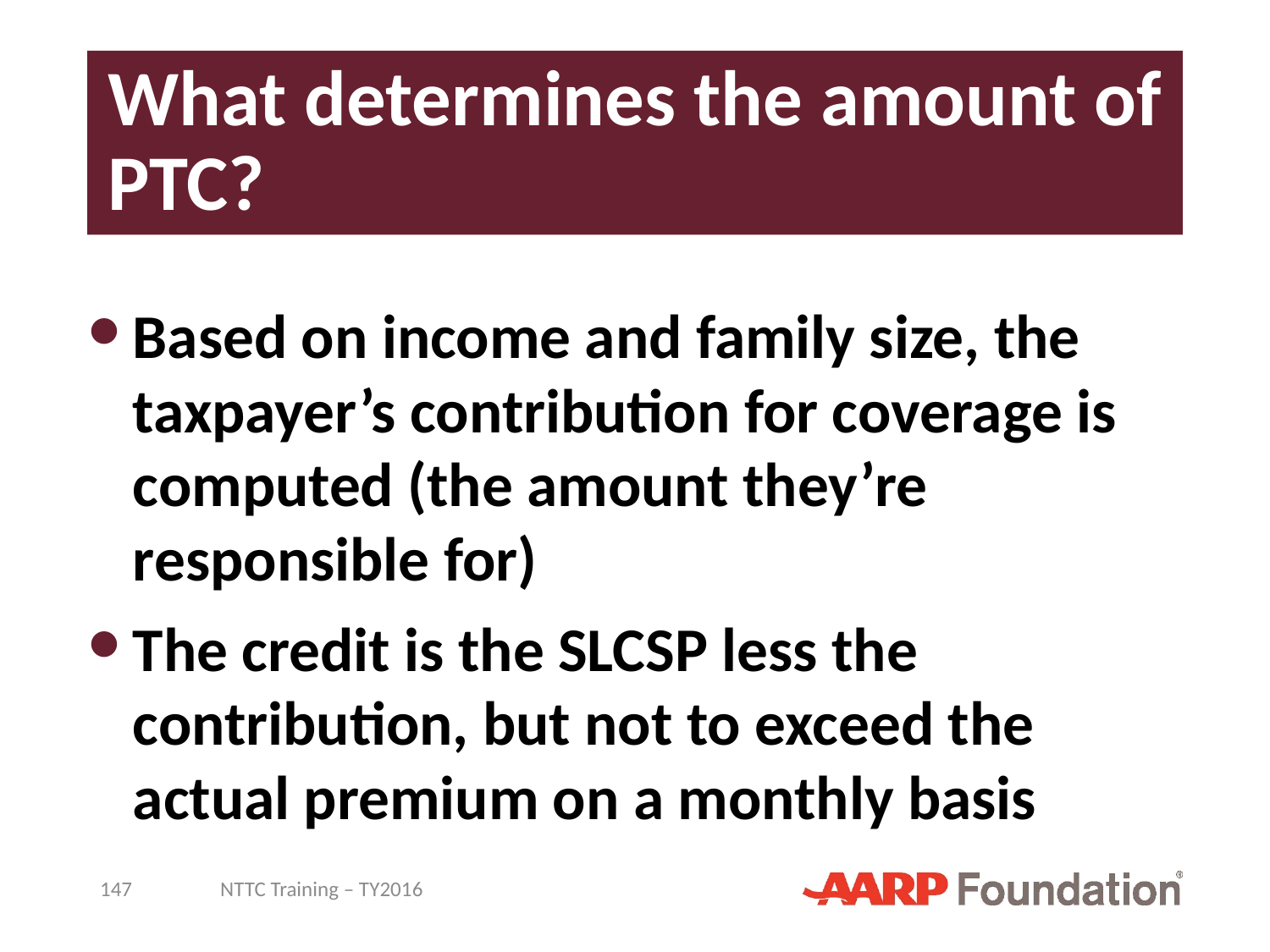

# What determines the amount of PTC?
Based on income and family size, the taxpayer’s contribution for coverage is computed (the amount they’re responsible for)
The credit is the SLCSP less the contribution, but not to exceed the actual premium on a monthly basis

147
NTTC Training – TY2016